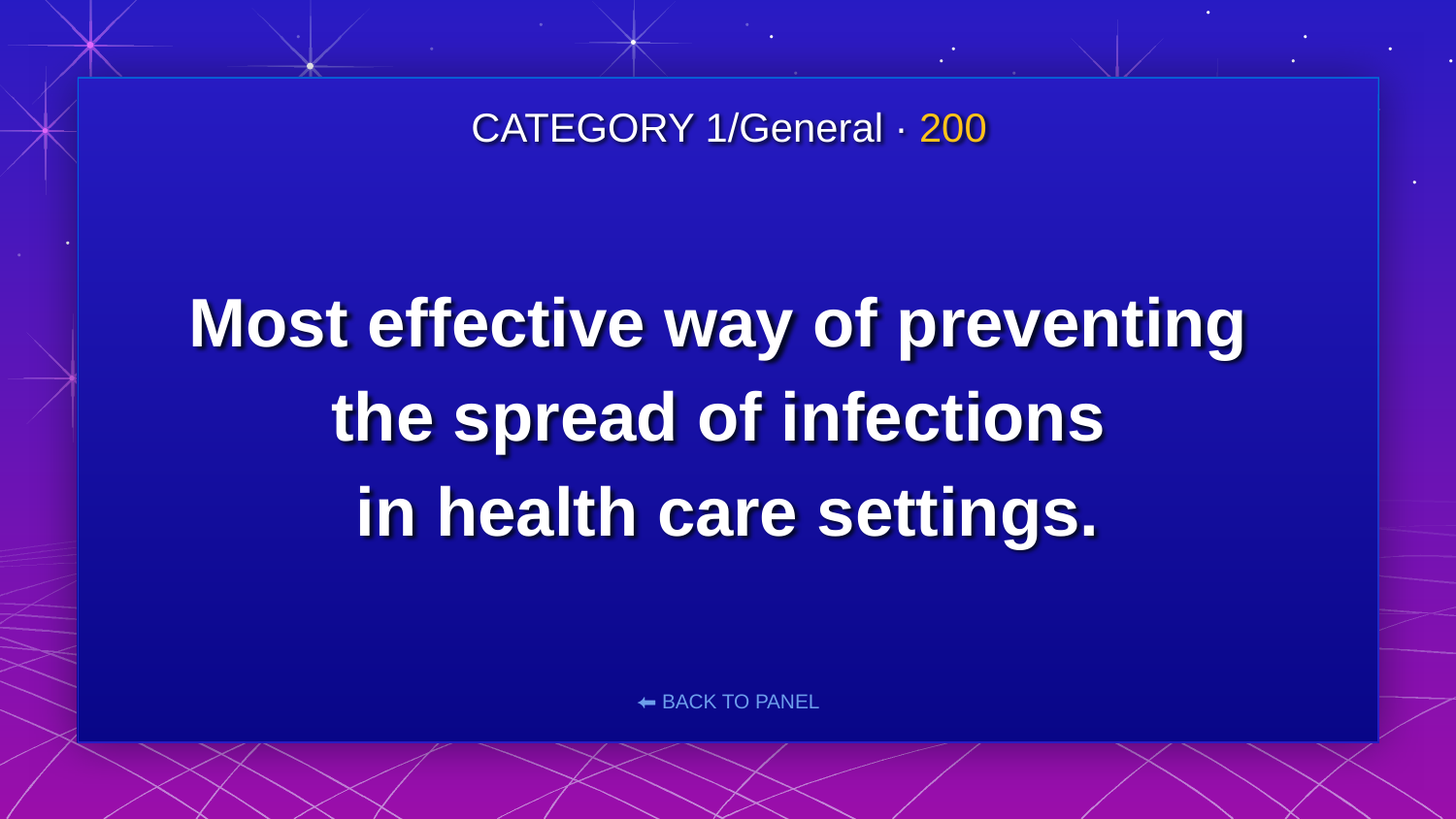

CATEGORY 1/General · 200
# Most effective way of preventing the spread of infections in health care settings.